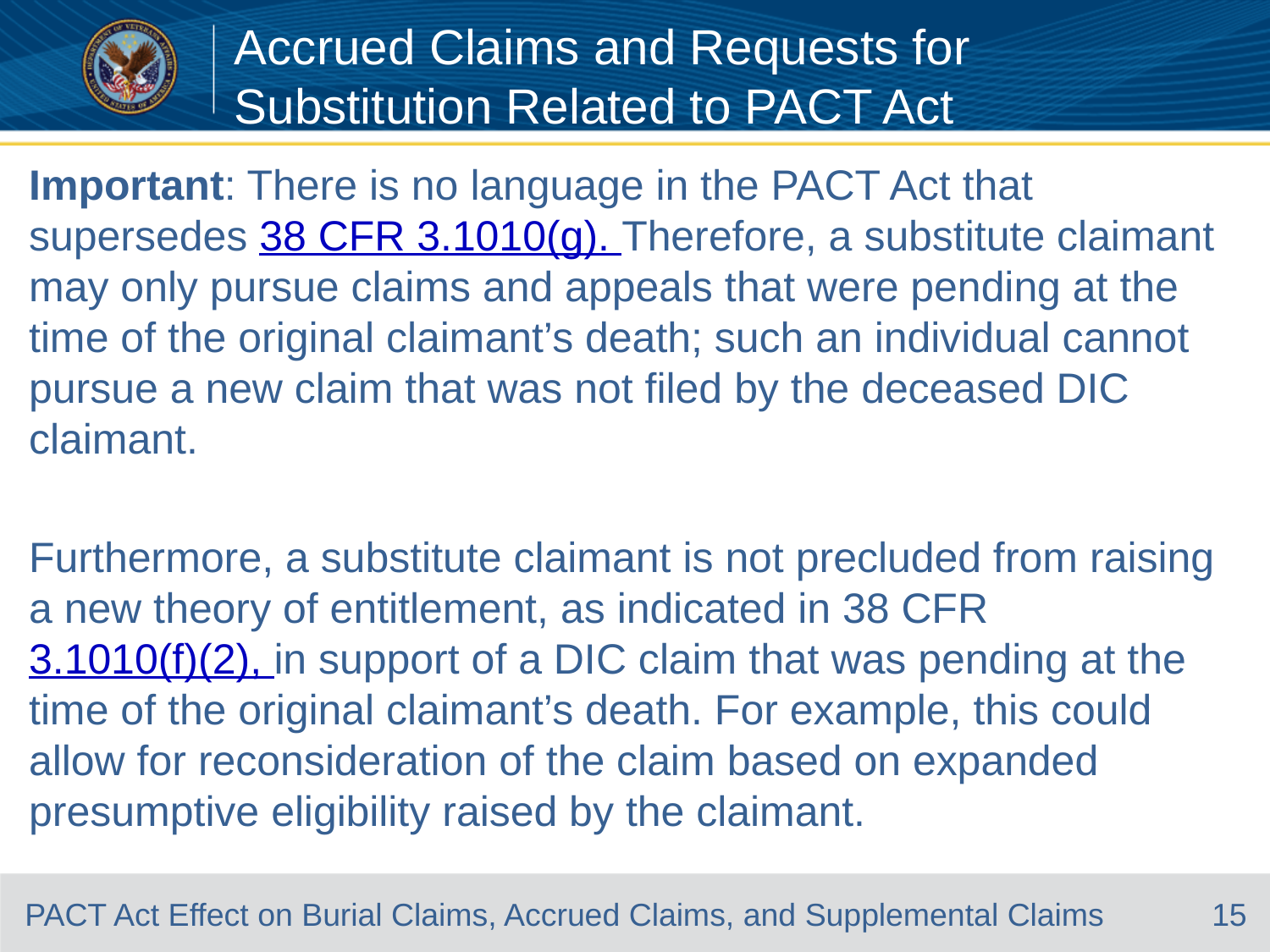

# Accrued Claims and Requests for Substitution Related to PACT Act
Important: There is no language in the PACT Act that supersedes 38 CFR 3.1010(g). Therefore, a substitute claimant may only pursue claims and appeals that were pending at the time of the original claimant’s death; such an individual cannot pursue a new claim that was not filed by the deceased DIC claimant.

Furthermore, a substitute claimant is not precluded from raising a new theory of entitlement, as indicated in 38 CFR 3.1010(f)(2), in support of a DIC claim that was pending at the time of the original claimant’s death. For example, this could allow for reconsideration of the claim based on expanded presumptive eligibility raised by the claimant.
15